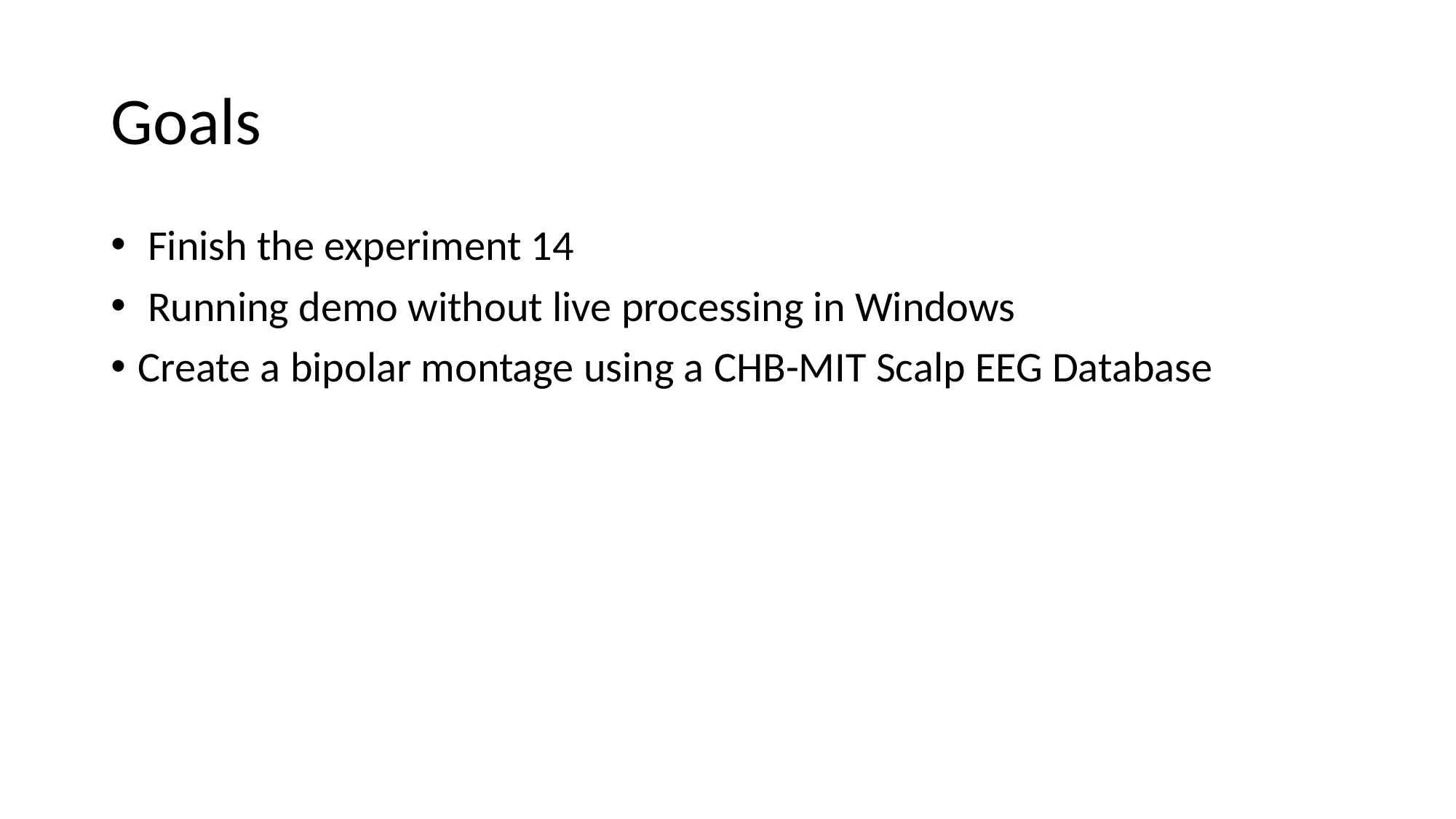

# Goals
 Finish the experiment 14
 Running demo without live processing in Windows
Create a bipolar montage using a CHB-MIT Scalp EEG Database